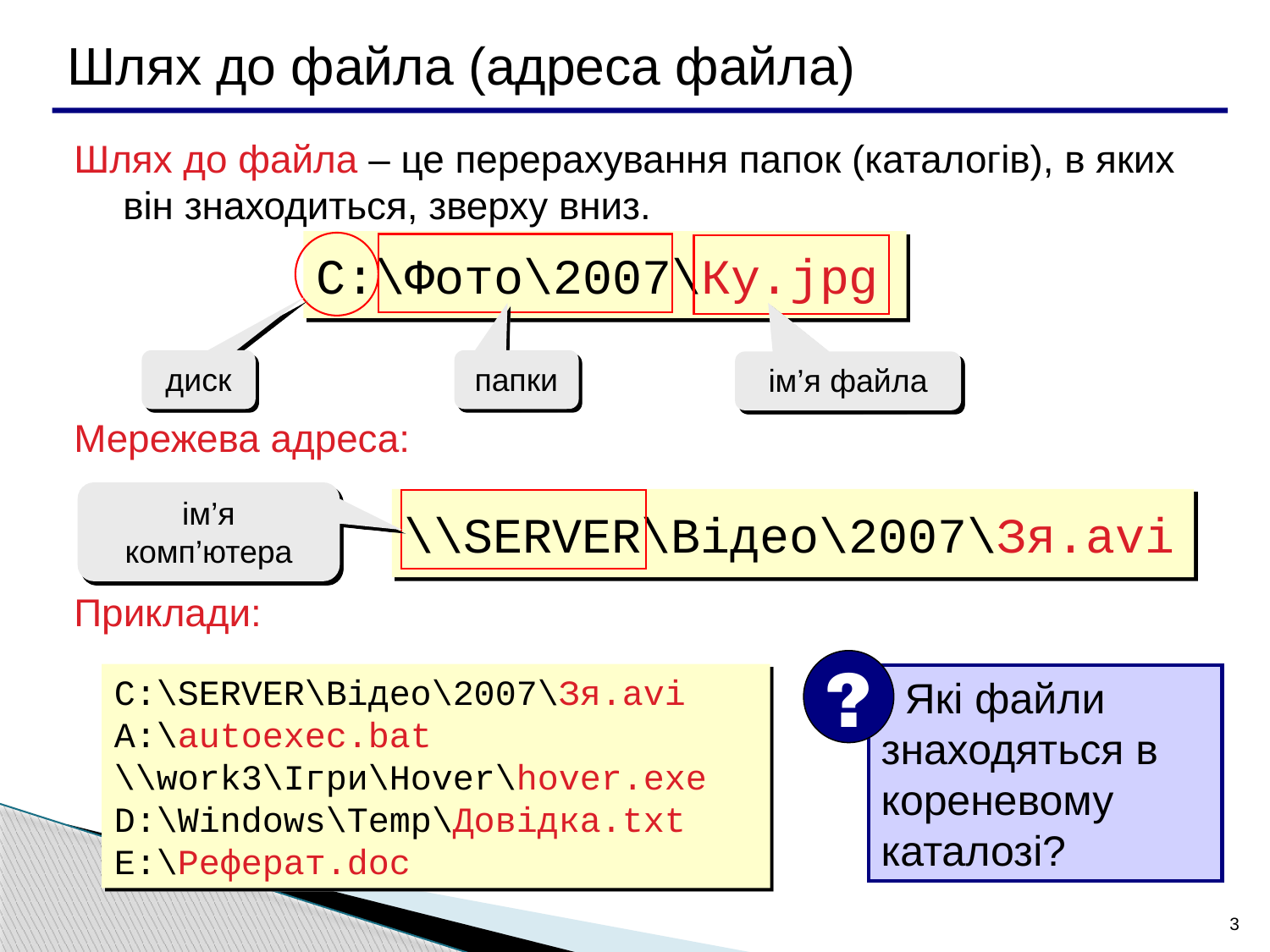

Шлях до файла (адреса файла)

Шлях до файла – це перерахування папок (каталогів), в яких він знаходиться, зверху вниз.

Мережева адреса:

Приклади:
C:\Фото\2007\Ку.jpg

диск
папки
ім’я файла
ім’я
комп’ютера
\\SERVER\Відео\2007\Зя.avi

?
  Які файли знаходяться в кореневому каталозі?
C:\SERVER\Відео\2007\Зя.avi
A:\autoexec.bat
\\work3\Ігри\Hover\hover.exe
D:\Windows\Temp\Довідка.txt
E:\Реферат.doc
3